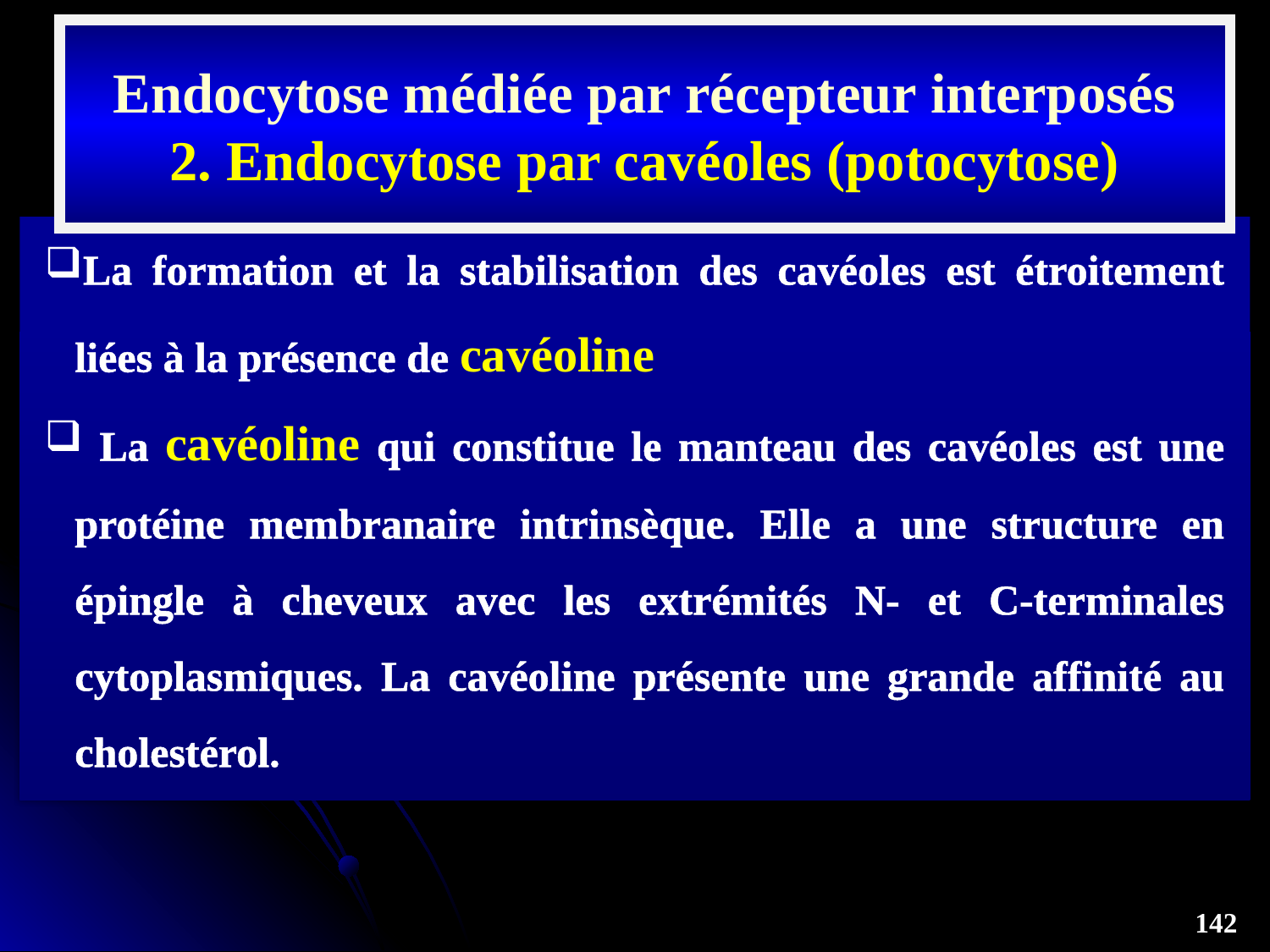

Endocytose médiée par récepteur interposés
2. Endocytose par cavéoles (potocytose)

La formation et la stabilisation des cavéoles est étroitement liées à la présence de cavéoline
 La cavéoline qui constitue le manteau des cavéoles est une protéine membranaire intrinsèque. Elle a une structure en épingle à cheveux avec les extrémités N- et C-terminales cytoplasmiques. La cavéoline présente une grande affinité au cholestérol.
142